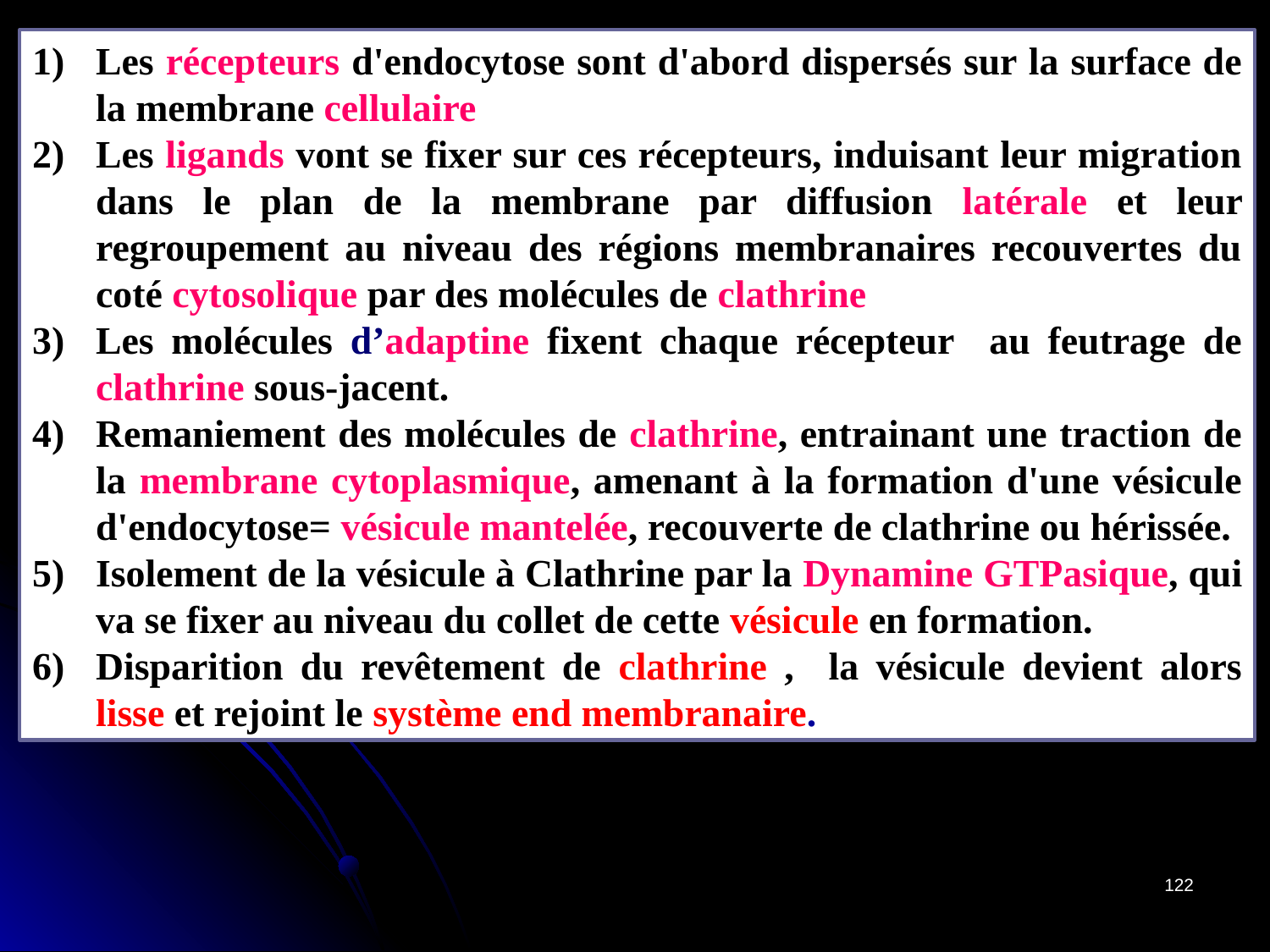

Les récepteurs d'endocytose sont d'abord dispersés sur la surface de la membrane cellulaire
Les ligands vont se fixer sur ces récepteurs, induisant leur migration dans le plan de la membrane par diffusion latérale et leur regroupement au niveau des régions membranaires recouvertes du coté cytosolique par des molécules de clathrine
Les molécules d’adaptine fixent chaque récepteur  au feutrage de clathrine sous-jacent.
Remaniement des molécules de clathrine, entrainant une traction de la membrane cytoplasmique, amenant à la formation d'une vésicule d'endocytose= vésicule mantelée, recouverte de clathrine ou hérissée.
Isolement de la vésicule à Clathrine par la Dynamine GTPasique, qui va se fixer au niveau du collet de cette vésicule en formation.
Disparition du revêtement de clathrine ,  la vésicule devient alors lisse et rejoint le système end membranaire.
122